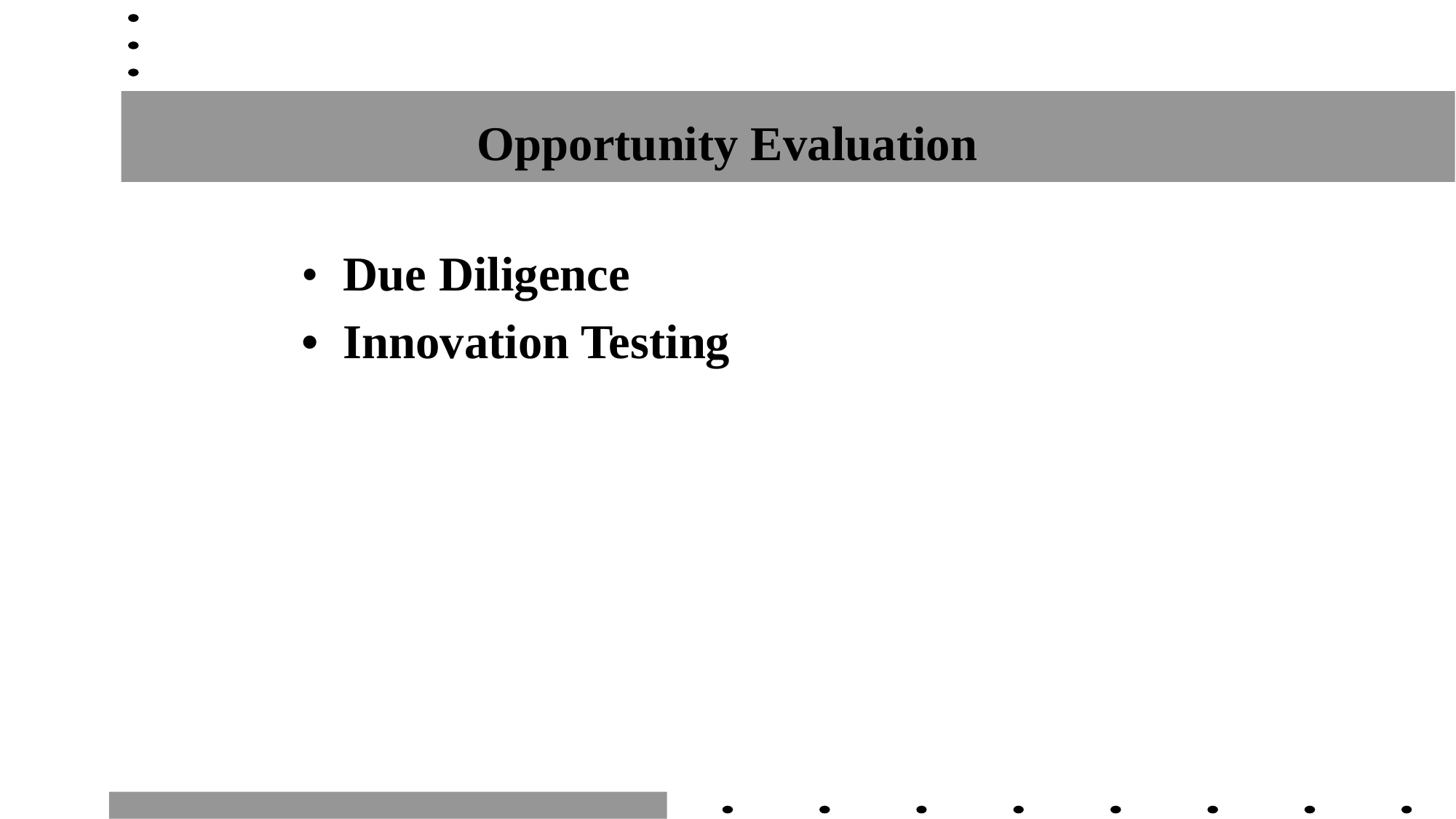

# Opportunity Evaluation

•	Due Diligence
•	Innovation Testing